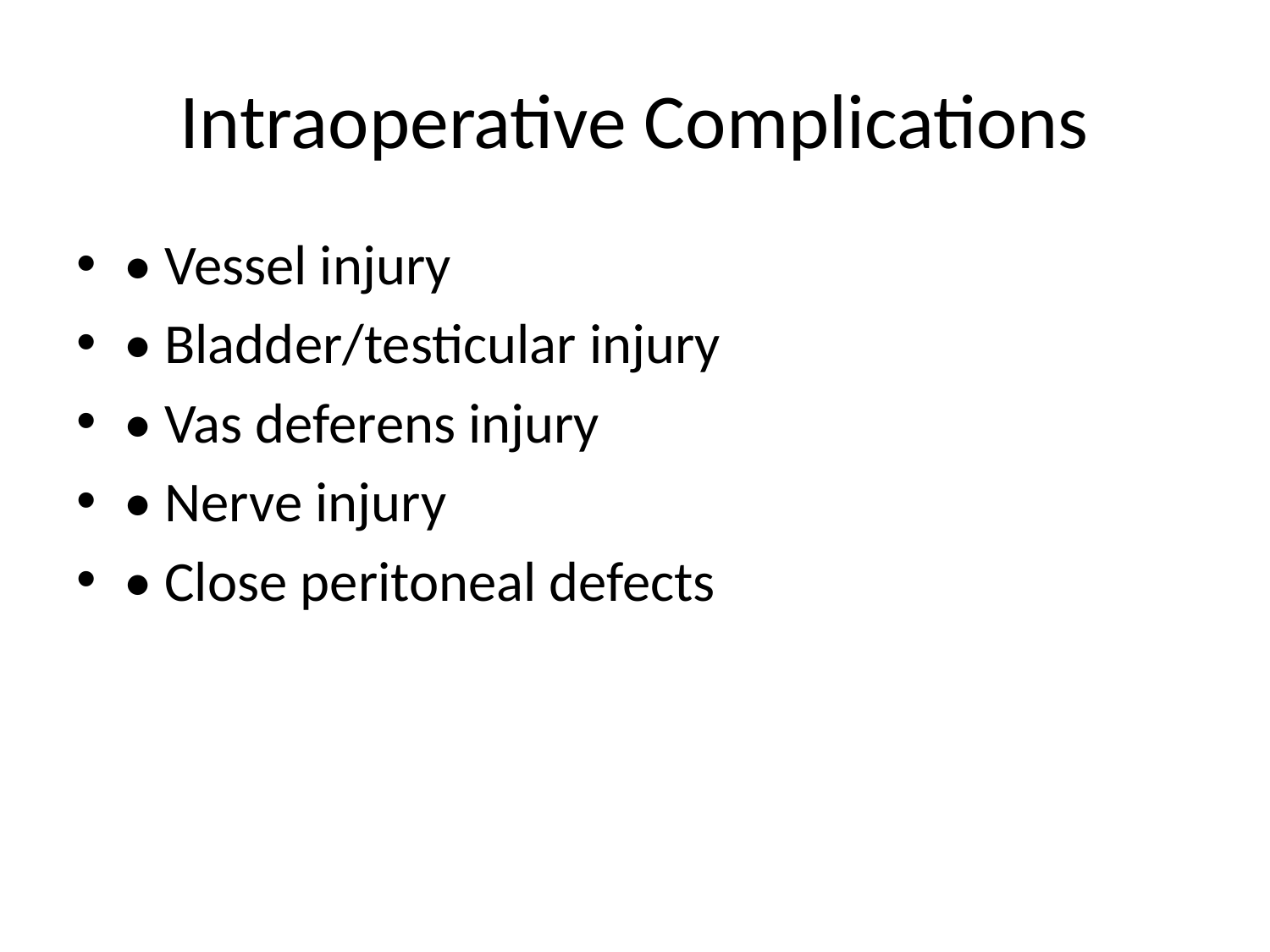

# Intraoperative Complications
• Vessel injury
• Bladder/testicular injury
• Vas deferens injury
• Nerve injury
• Close peritoneal defects